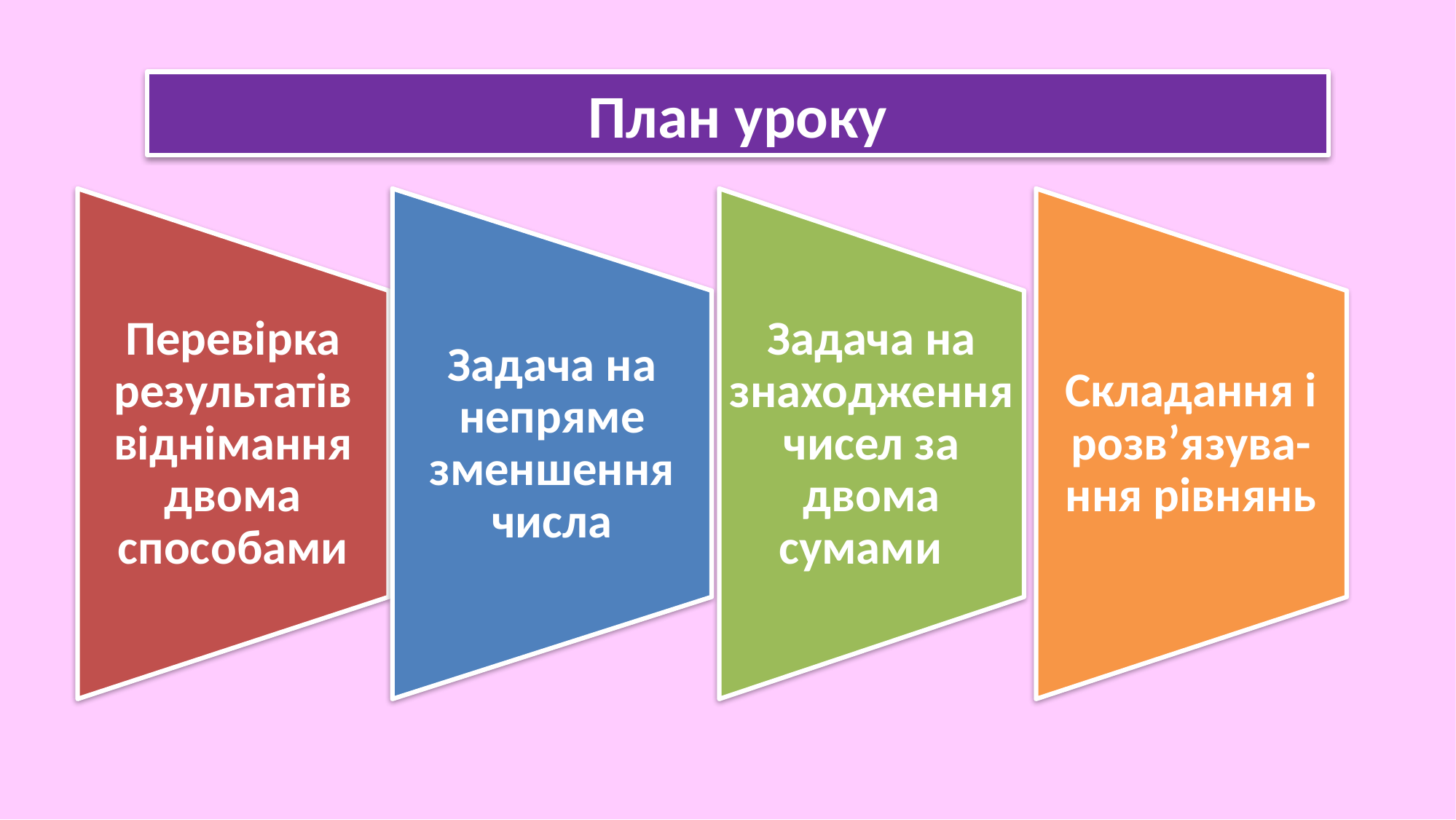

План уроку
Складання і розв’язува-ння рівнянь
Перевірка результатів віднімання двома способами
Задача на знаходження чисел за двома сумами
Задача на непряме зменшення числа